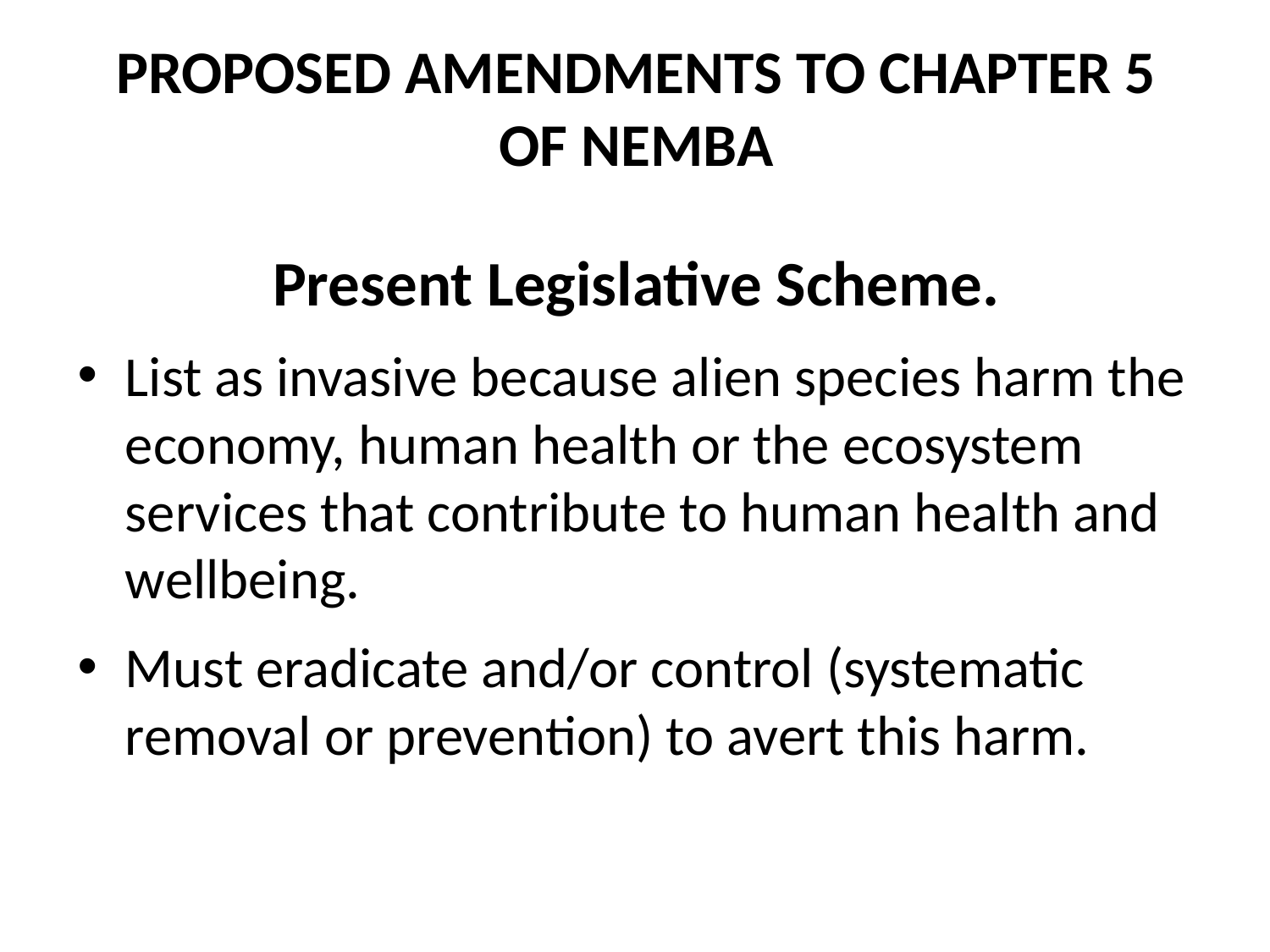

# PROPOSED AMENDMENTS TO CHAPTER 5 OF NEMBA
Present Legislative Scheme.
List as invasive because alien species harm the economy, human health or the ecosystem services that contribute to human health and wellbeing.
Must eradicate and/or control (systematic removal or prevention) to avert this harm.